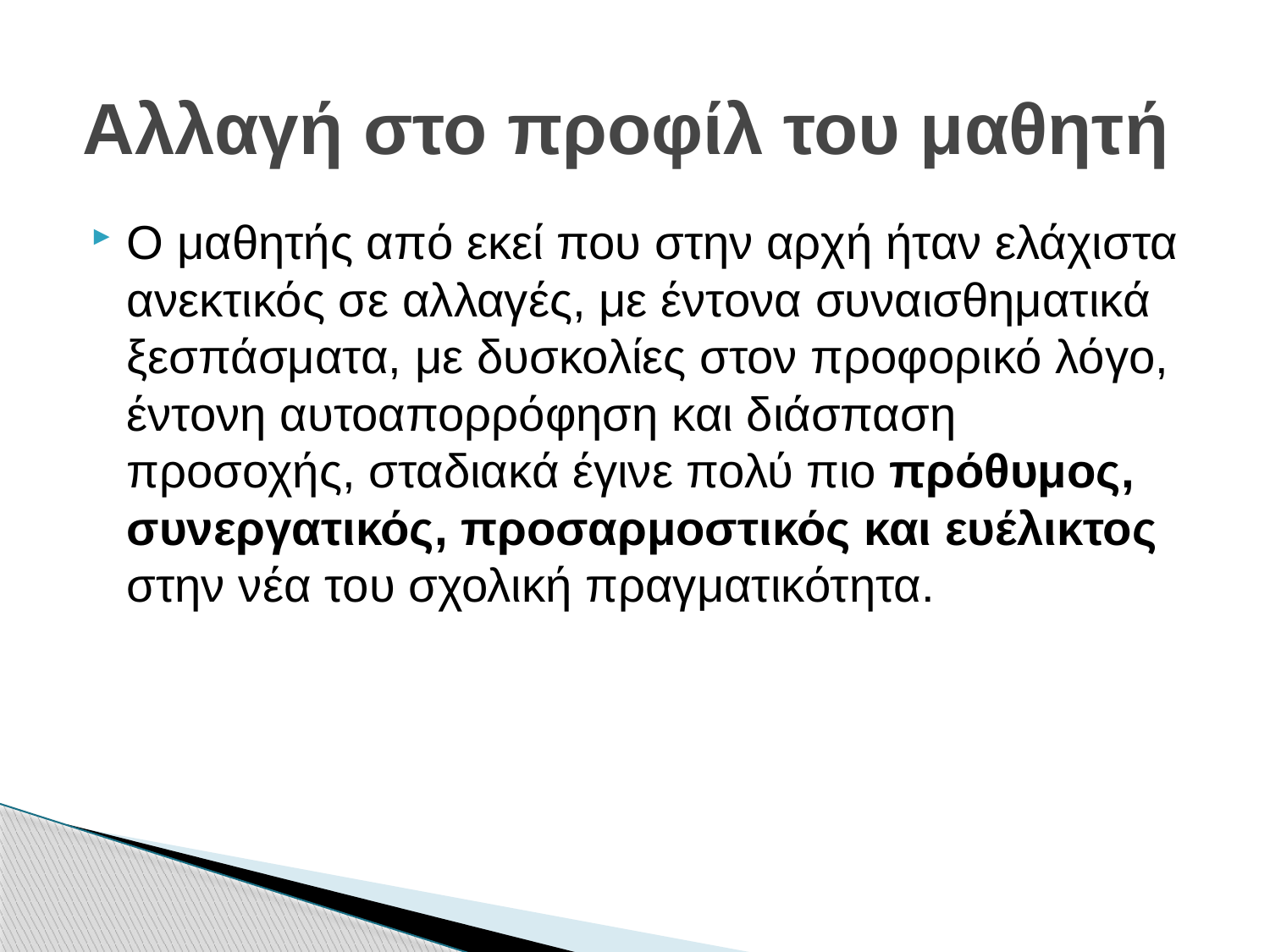

# Αλλαγή στο προφίλ του μαθητή
Ο μαθητής από εκεί που στην αρχή ήταν ελάχιστα ανεκτικός σε αλλαγές, με έντονα συναισθηματικά ξεσπάσματα, με δυσκολίες στον προφορικό λόγο, έντονη αυτοαπορρόφηση και διάσπαση προσοχής, σταδιακά έγινε πολύ πιο πρόθυμος, συνεργατικός, προσαρμοστικός και ευέλικτος στην νέα του σχολική πραγματικότητα.